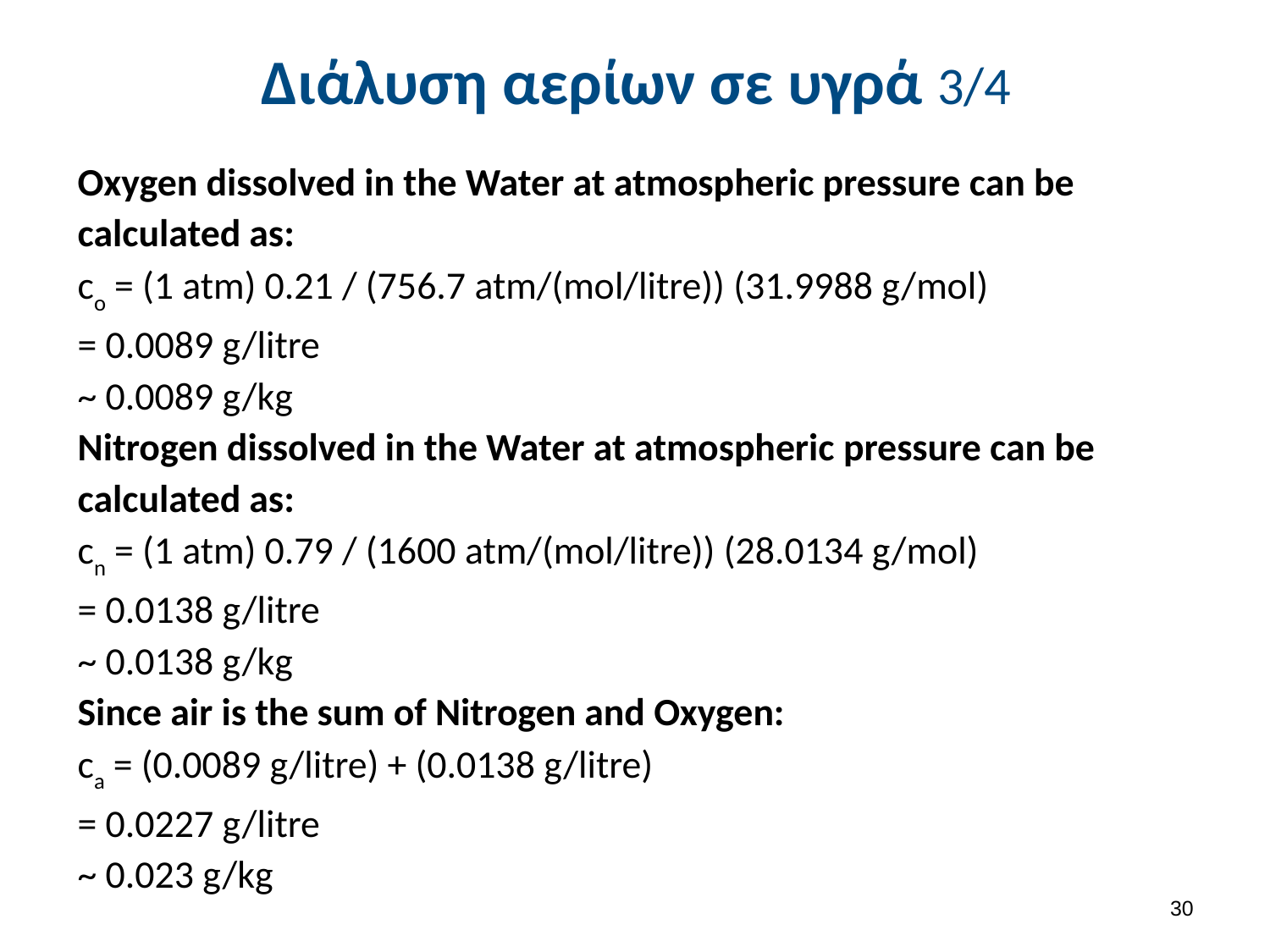

# Διάλυση αερίων σε υγρά 3/4
Oxygen dissolved in the Water at atmospheric pressure can be calculated as:
co = (1 atm) 0.21 / (756.7 atm/(mol/litre)) (31.9988 g/mol)
= 0.0089 g/litre
~ 0.0089 g/kg
Nitrogen dissolved in the Water at atmospheric pressure can be calculated as:
cn = (1 atm) 0.79 / (1600 atm/(mol/litre)) (28.0134 g/mol)
= 0.0138 g/litre
~ 0.0138 g/kg
Since air is the sum of Nitrogen and Oxygen:
ca = (0.0089 g/litre) + (0.0138 g/litre)
= 0.0227 g/litre
~ 0.023 g/kg

30